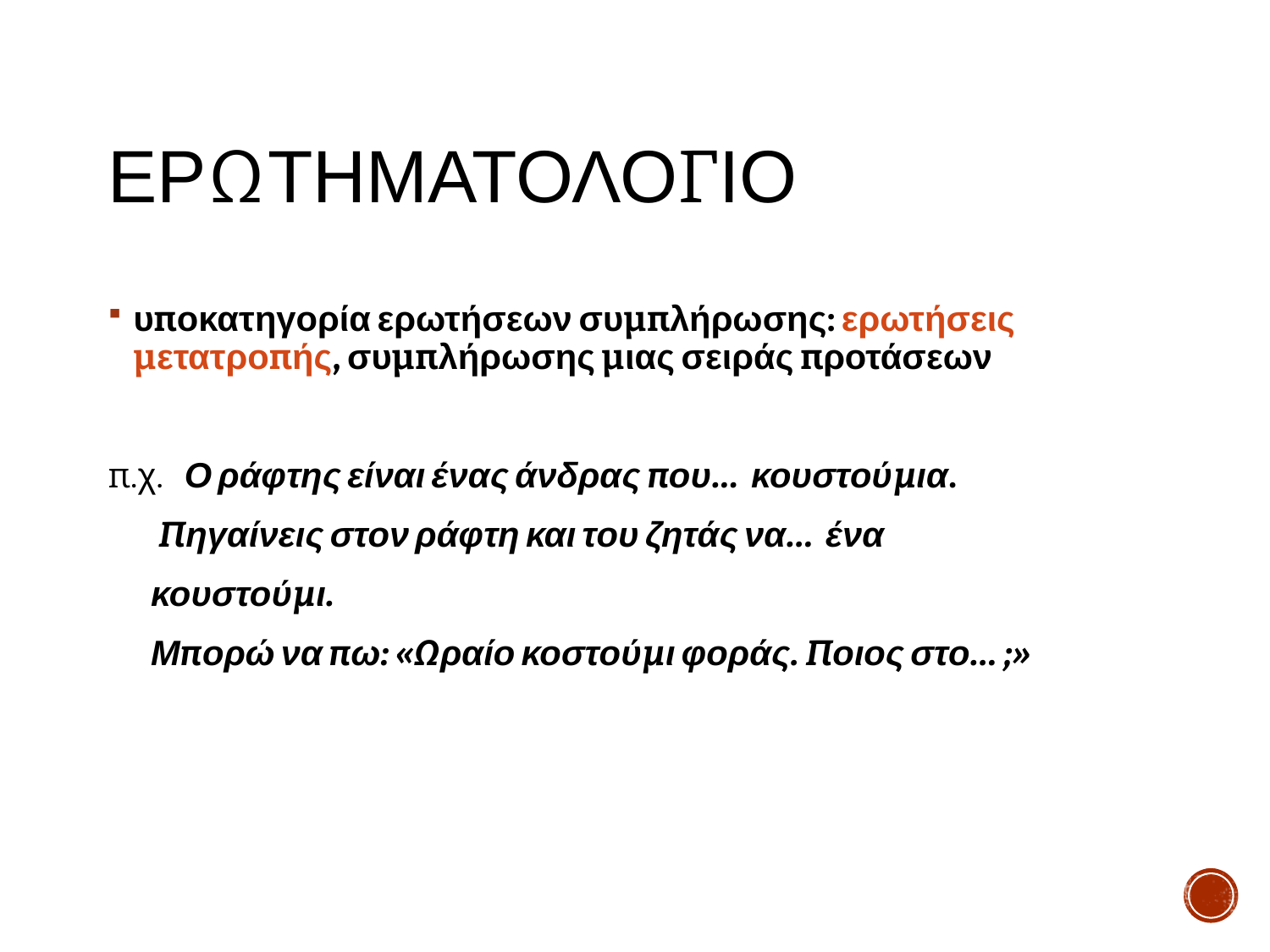

# ερωτηματολογιο
υποκατηγορία ερωτήσεων συμπλήρωσης: ερωτήσεις μετατροπής, συμπλήρωσης μιας σειράς προτάσεων

π.χ.   Ο ράφτης είναι ένας άνδρας που...  κουστούμια.
        Πηγαίνεις στον ράφτη και του ζητάς να...  ένα
       κουστούμι.
       Μπορώ να πω: «Ωραίο κοστούμι φοράς. Ποιος στο... ;»